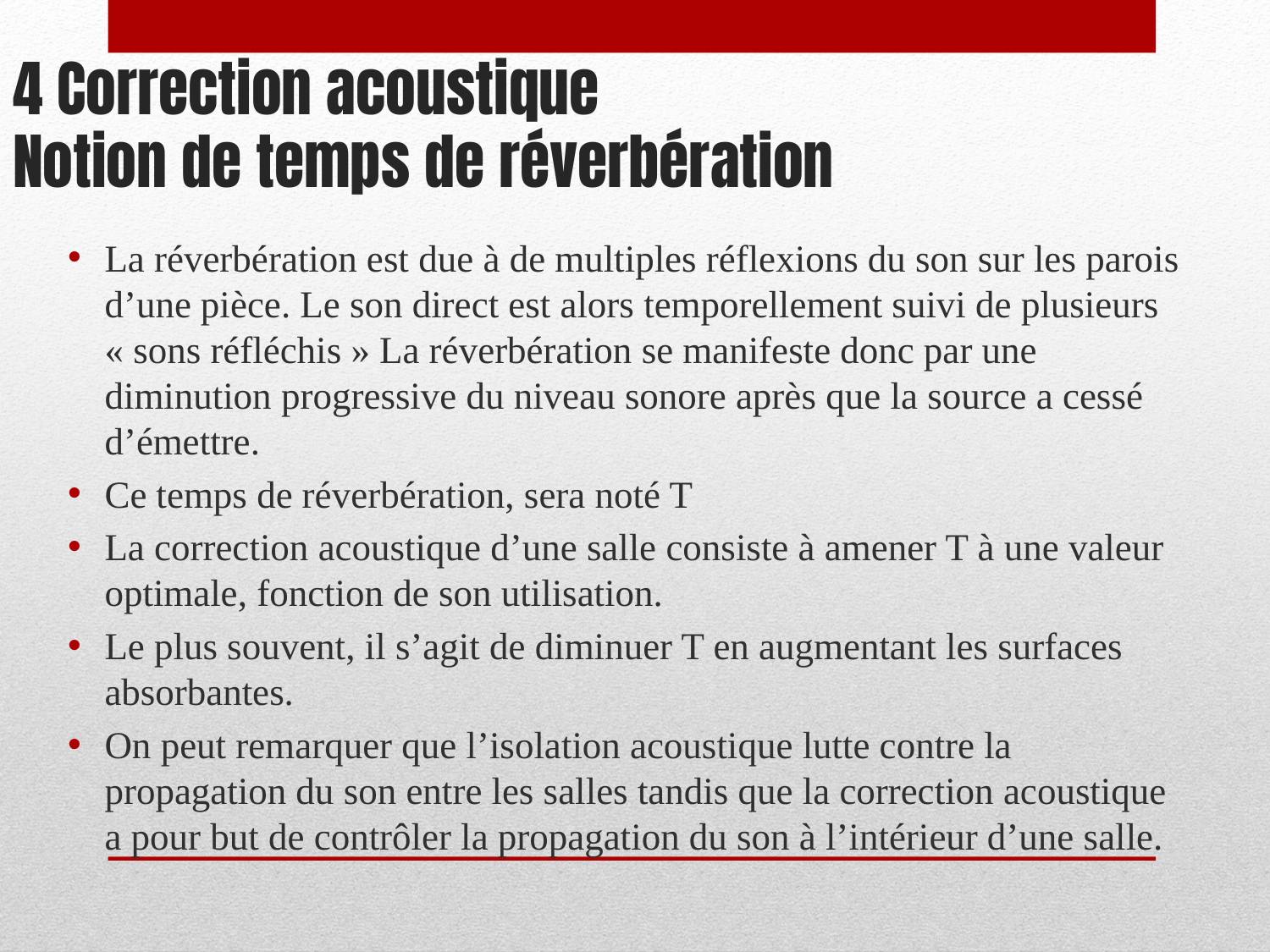

# 4 Correction acoustique Notion de temps de réverbération
La réverbération est due à de multiples réflexions du son sur les parois d’une pièce. Le son direct est alors temporellement suivi de plusieurs « sons réfléchis » La réverbération se manifeste donc par une diminution progressive du niveau sonore après que la source a cessé d’émettre.
Ce temps de réverbération, sera noté T
La correction acoustique d’une salle consiste à amener T à une valeur optimale, fonction de son utilisation.
Le plus souvent, il s’agit de diminuer T en augmentant les surfaces absorbantes.
On peut remarquer que l’isolation acoustique lutte contre la propagation du son entre les salles tandis que la correction acoustique a pour but de contrôler la propagation du son à l’intérieur d’une salle.